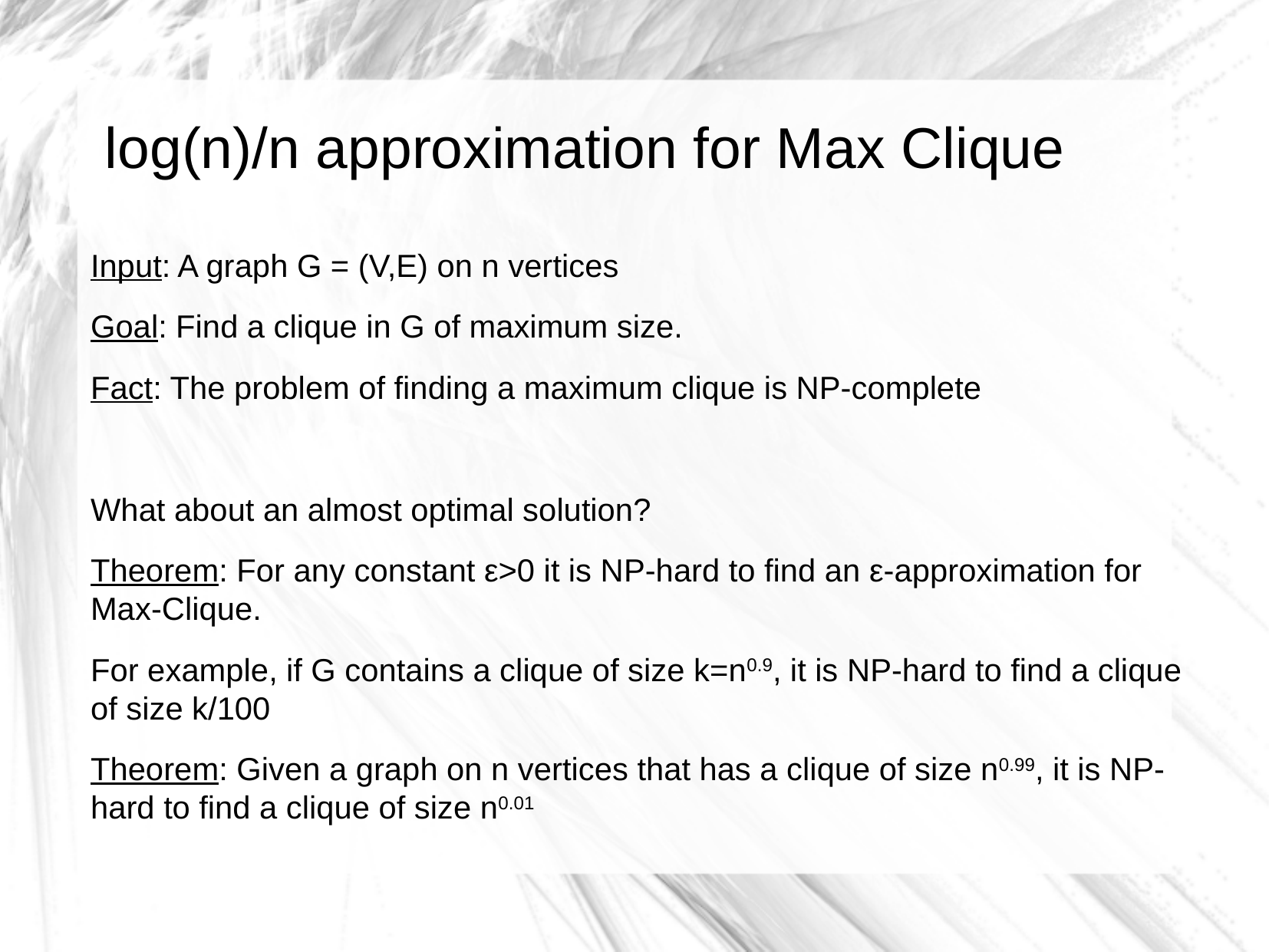

log(n)/n approximation for Max Clique
Input: A graph G = (V,E) on n vertices
Goal: Find a clique in G of maximum size.
Fact: The problem of finding a maximum clique is NP-complete

What about an almost optimal solution?
Theorem: For any constant ε>0 it is NP-hard to find an ε-approximation for Max-Clique.
For example, if G contains a clique of size k=n0.9, it is NP-hard to find a clique of size k/100
Theorem: Given a graph on n vertices that has a clique of size n0.99, it is NP-hard to find a clique of size n0.01